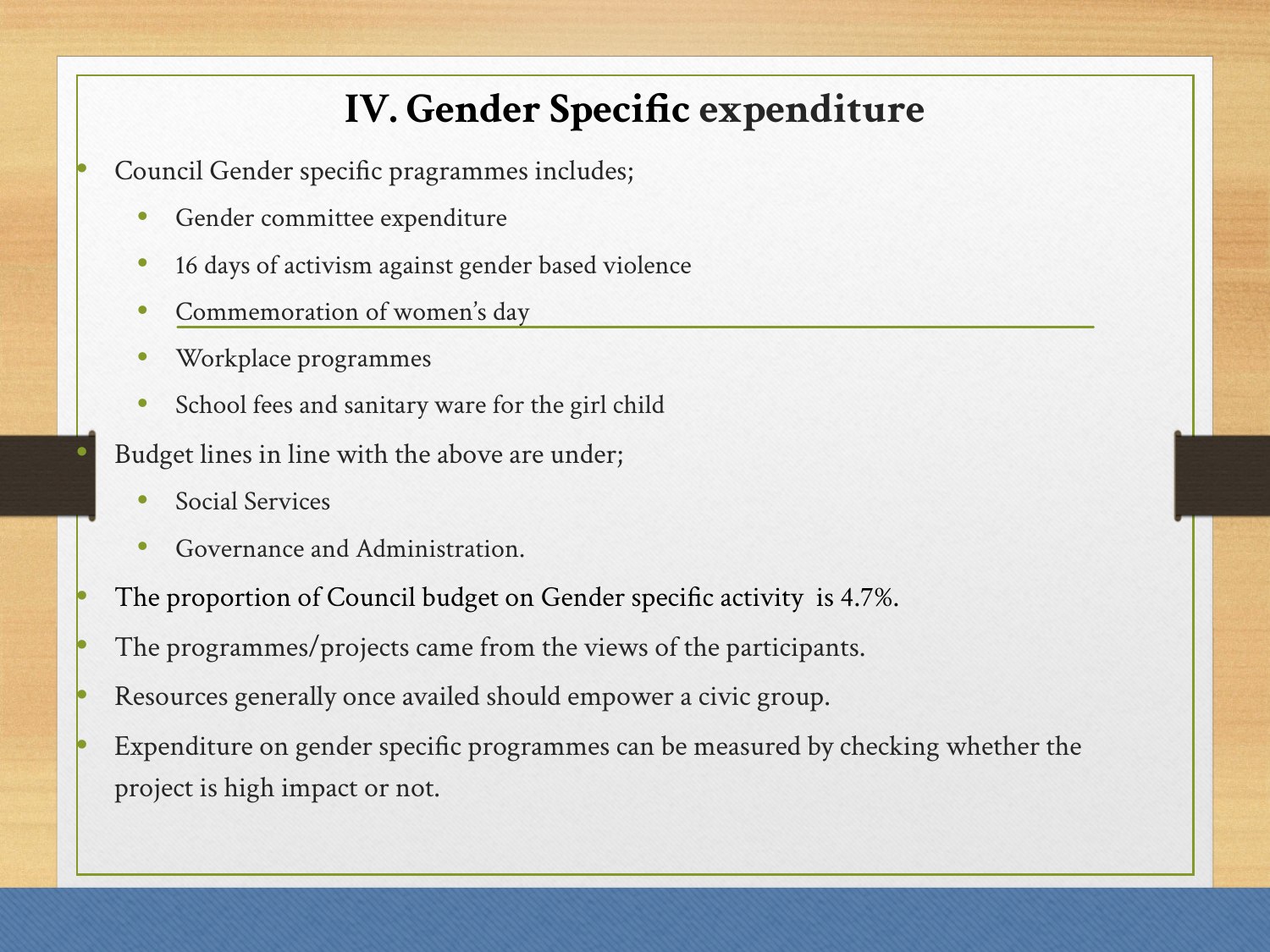

# IV. Gender Specific expenditure
Council Gender specific pragrammes includes;
Gender committee expenditure
16 days of activism against gender based violence
Commemoration of women’s day
Workplace programmes
School fees and sanitary ware for the girl child
Budget lines in line with the above are under;
Social Services
Governance and Administration.
The proportion of Council budget on Gender specific activity  is 4.7%.
The programmes/projects came from the views of the participants.
Resources generally once availed should empower a civic group.
Expenditure on gender specific programmes can be measured by checking whether the project is high impact or not.